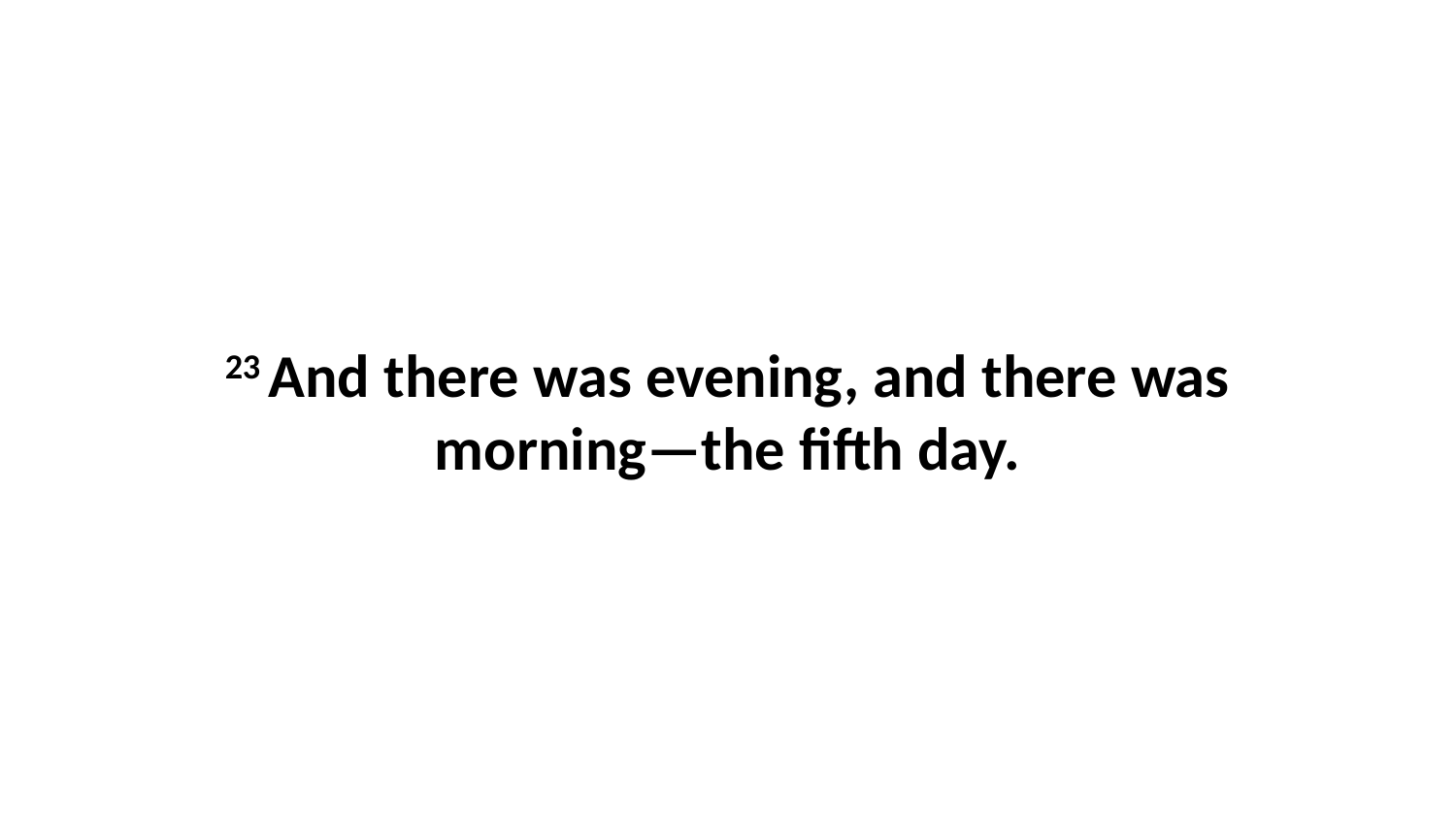

23 And there was evening, and there was morning—the fifth day.